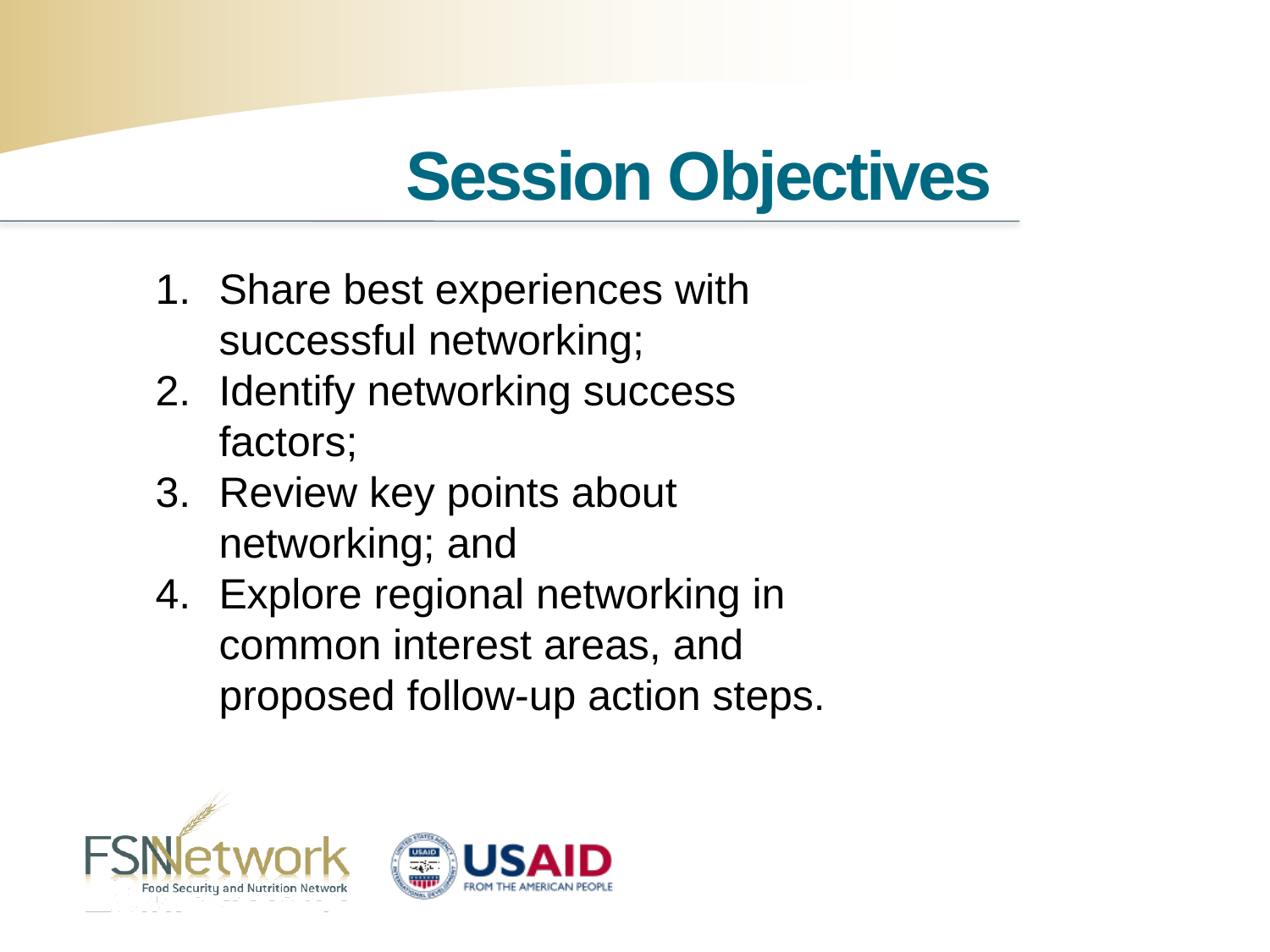

Session Objectives
Share best experiences with successful networking;
Identify networking success factors;
Review key points about networking; and
Explore regional networking in common interest areas, and proposed follow-up action steps.